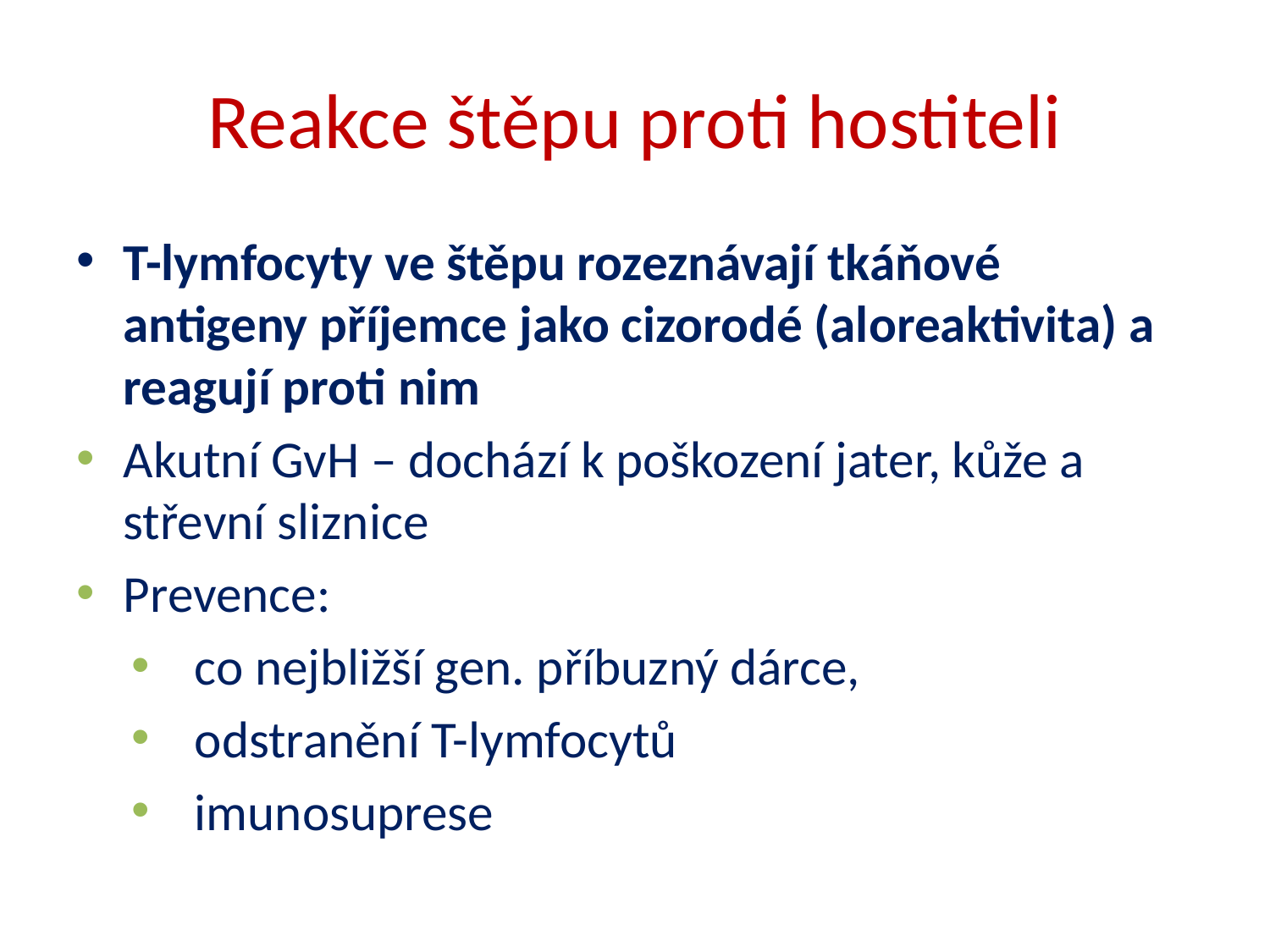

# Reakce štěpu proti hostiteli
T-lymfocyty ve štěpu rozeznávají tkáňové antigeny příjemce jako cizorodé (aloreaktivita) a reagují proti nim
Akutní GvH – dochází k poškození jater, kůže a střevní sliznice
Prevence:
co nejbližší gen. příbuzný dárce,
odstranění T-lymfocytů
imunosuprese